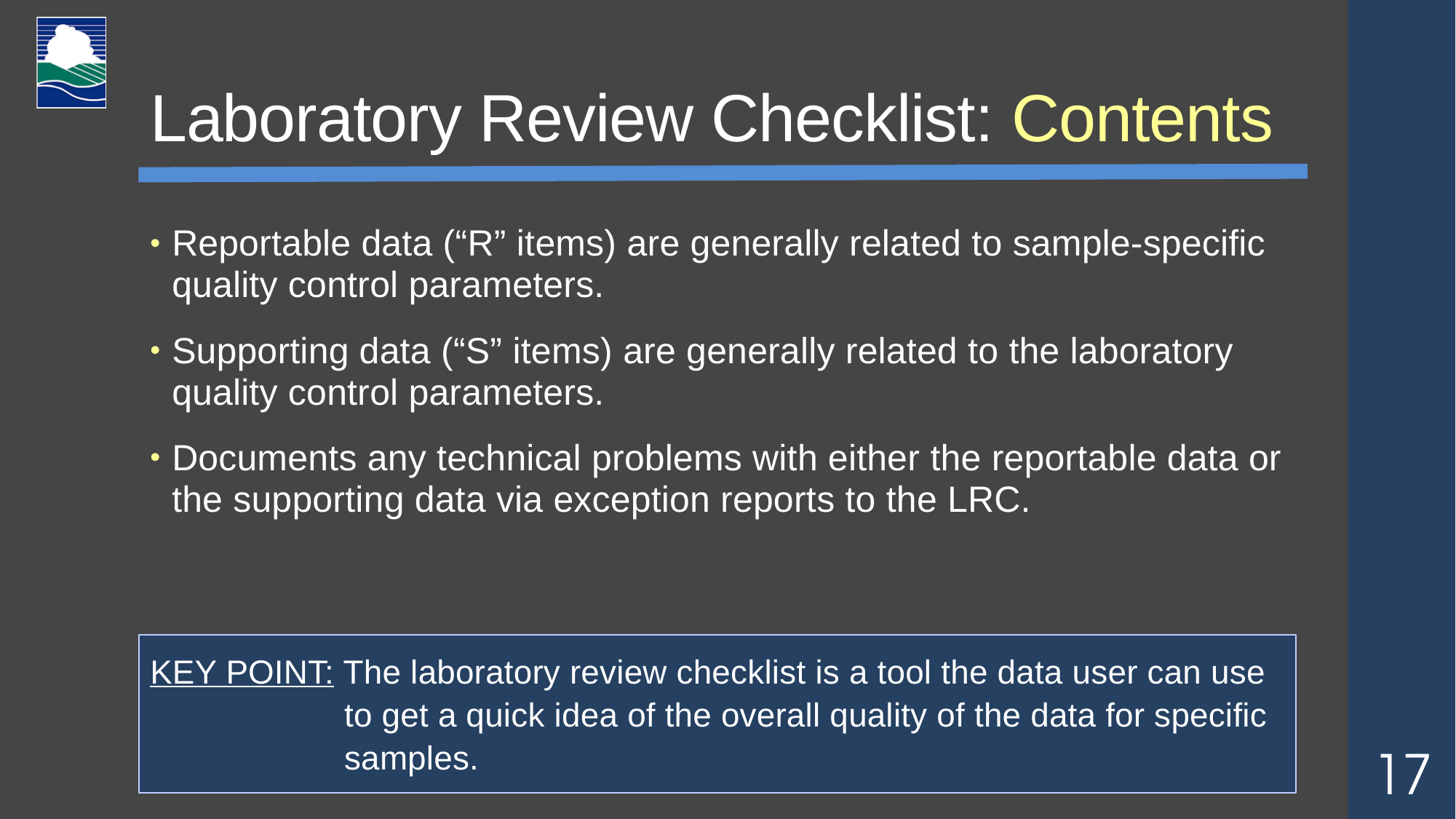

# Laboratory Review Checklist: Contents
Reportable data (“R” items) are generally related to sample-specific quality control parameters.
Supporting data (“S” items) are generally related to the laboratory quality control parameters.
Documents any technical problems with either the reportable data or the supporting data via exception reports to the LRC.
KEY POINT: The laboratory review checklist is a tool the data user can use
	         to get a quick idea of the overall quality of the data for specific
	         samples.
17